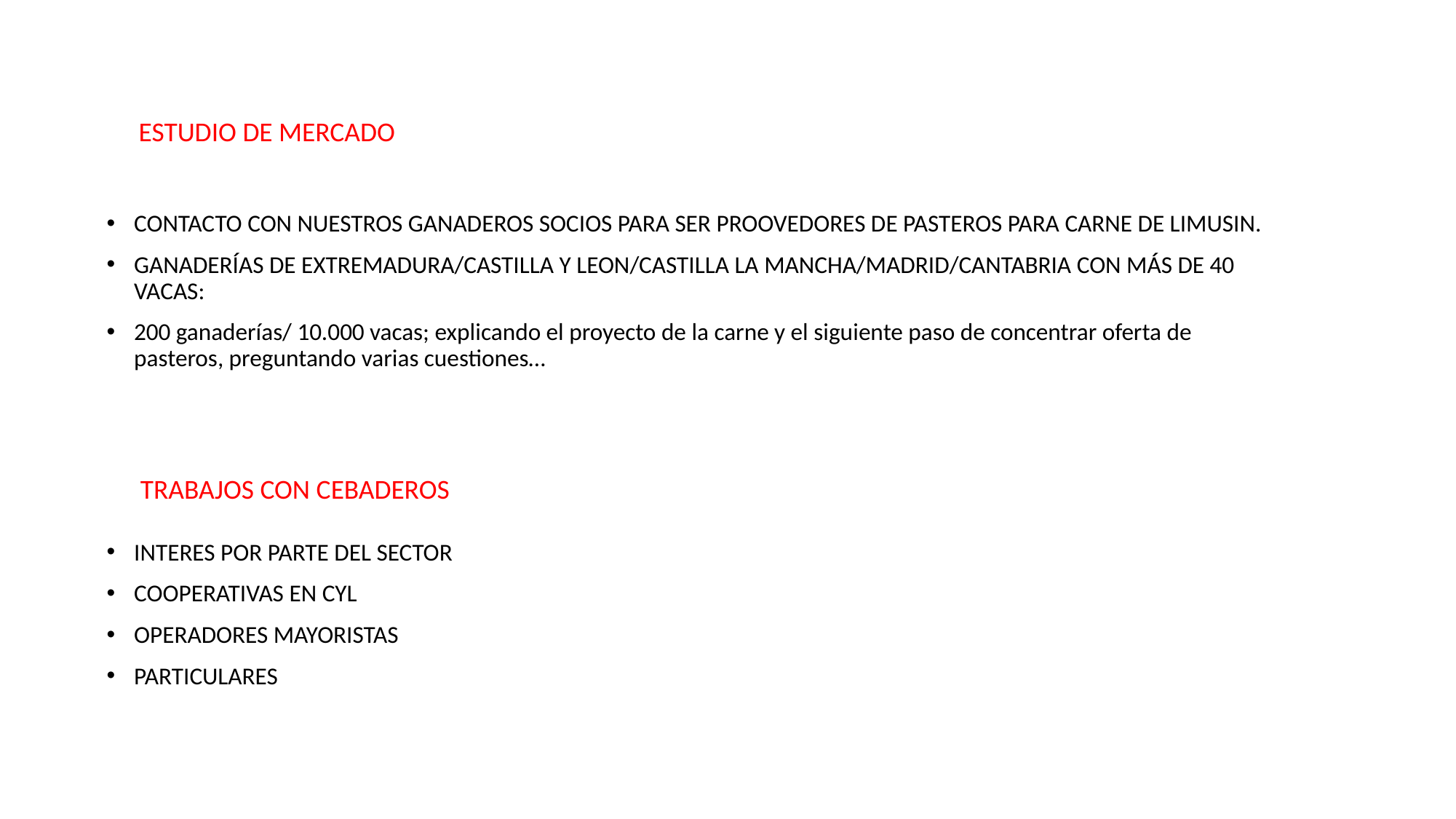

ESTUDIO DE MERCADO
CONTACTO CON NUESTROS GANADEROS SOCIOS PARA SER PROOVEDORES DE PASTEROS PARA CARNE DE LIMUSIN.
GANADERÍAS DE EXTREMADURA/CASTILLA Y LEON/CASTILLA LA MANCHA/MADRID/CANTABRIA CON MÁS DE 40 VACAS:
200 ganaderías/ 10.000 vacas; explicando el proyecto de la carne y el siguiente paso de concentrar oferta de pasteros, preguntando varias cuestiones…

TRABAJOS CON CEBADEROS
INTERES POR PARTE DEL SECTOR
COOPERATIVAS EN CYL
OPERADORES MAYORISTAS
PARTICULARES